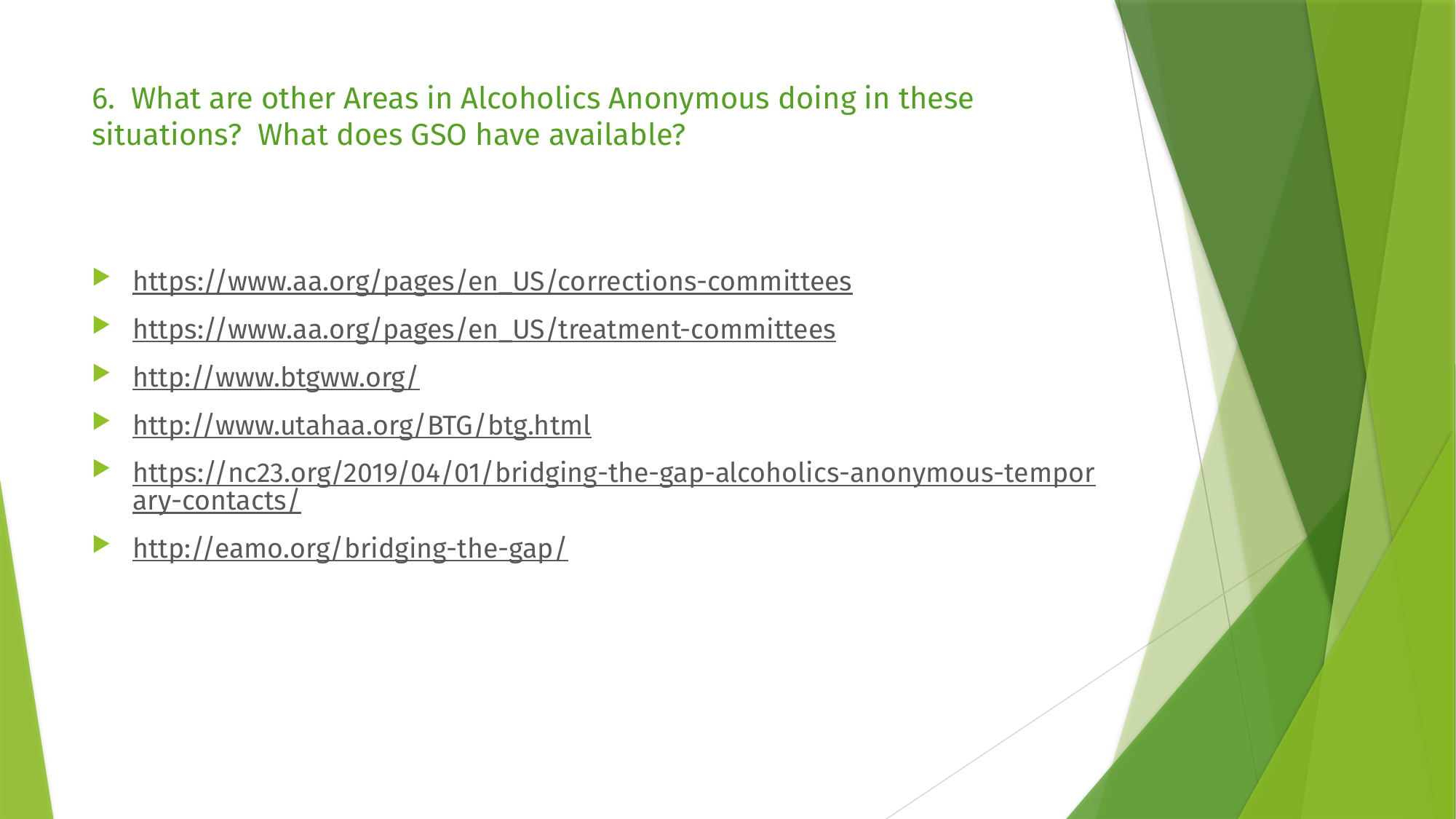

# 6.  What are other Areas in Alcoholics Anonymous doing in these situations?  What does GSO have available?
https://www.aa.org/pages/en_US/corrections-committees
https://www.aa.org/pages/en_US/treatment-committees
http://www.btgww.org/
http://www.utahaa.org/BTG/btg.html
https://nc23.org/2019/04/01/bridging-the-gap-alcoholics-anonymous-temporary-contacts/
http://eamo.org/bridging-the-gap/